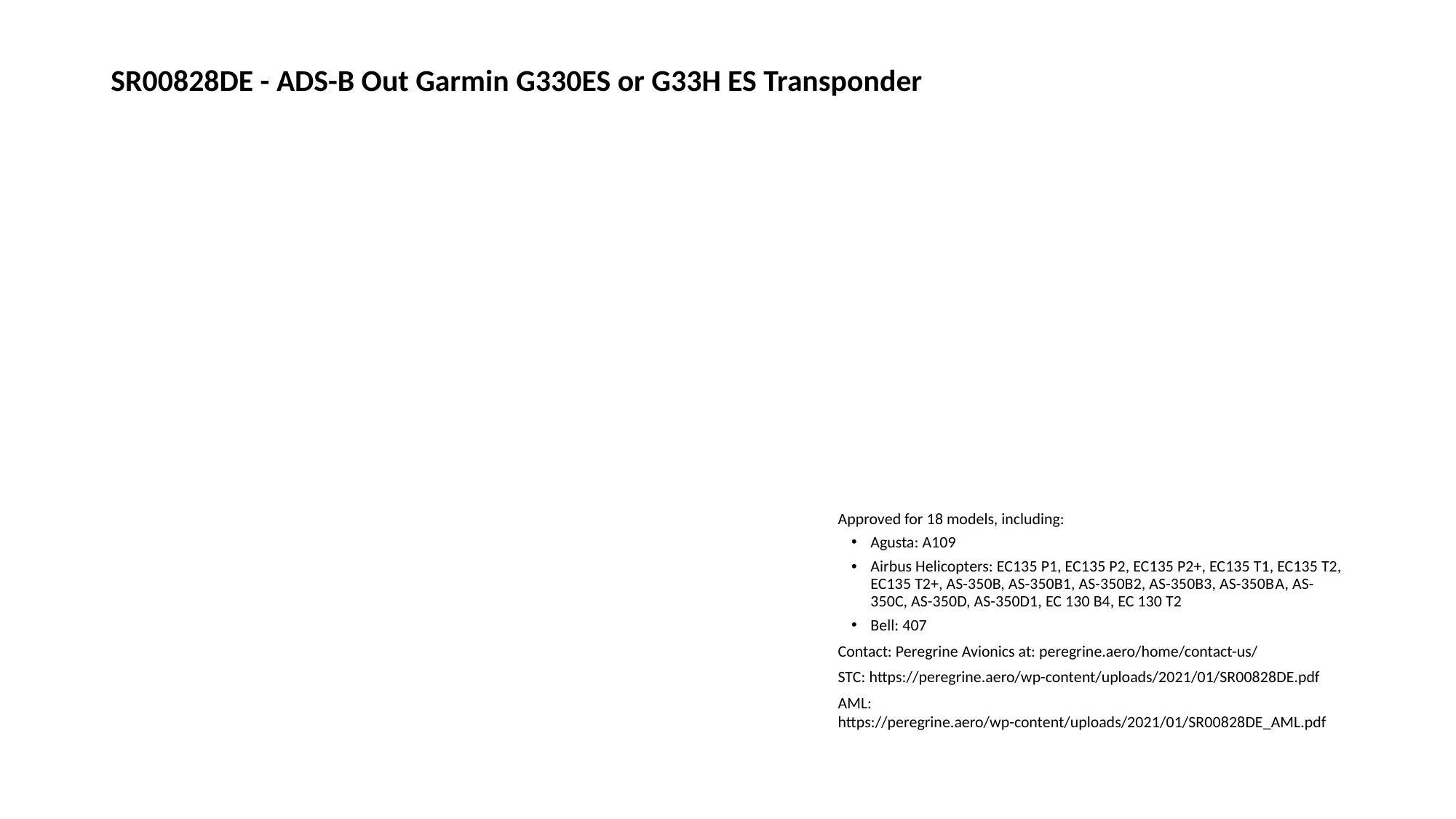

# SR00828DE - ADS-B Out Garmin G330ES or G33H ES Transponder
Approved for 18 models, including:
Agusta: A109
Airbus Helicopters: EC135 P1, EC135 P2, EC135 P2+, EC135 T1, EC135 T2, EC135 T2+, AS-350B, AS-350B1, AS-350B2, AS-350B3, AS-350BA, AS-350C, AS-350D, AS-350D1, EC 130 B4, EC 130 T2
Bell: 407
Contact: Peregrine Avionics at: peregrine.aero/home/contact-us/
STC: https://peregrine.aero/wp-content/uploads/2021/01/SR00828DE.pdf
AML: https://peregrine.aero/wp-content/uploads/2021/01/SR00828DE_AML.pdf